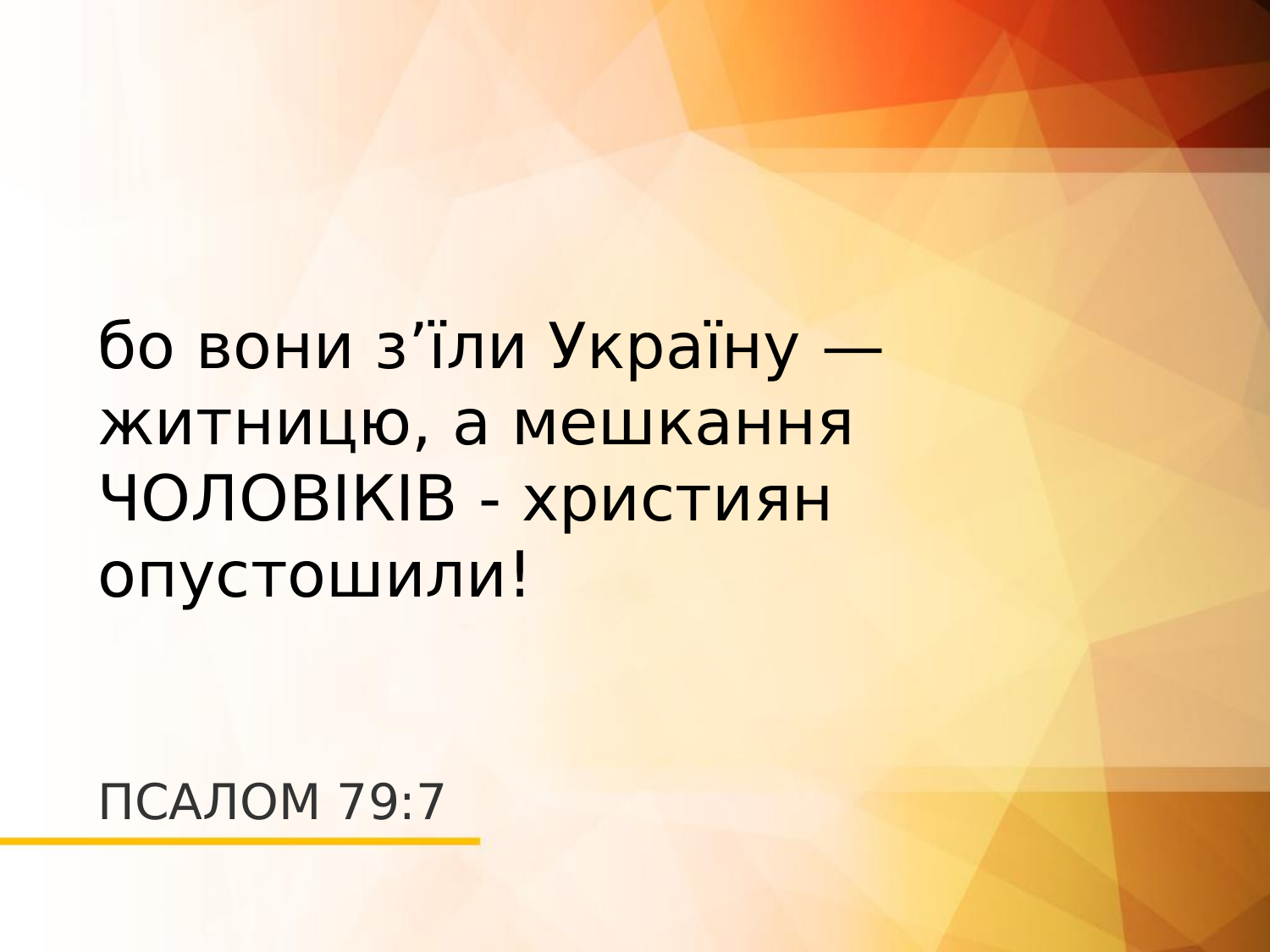

бо вони з’їли Україну — житницю, а мешкання ЧОЛОВІКІВ - християн опустошили!
# ПСАЛОМ 79:7